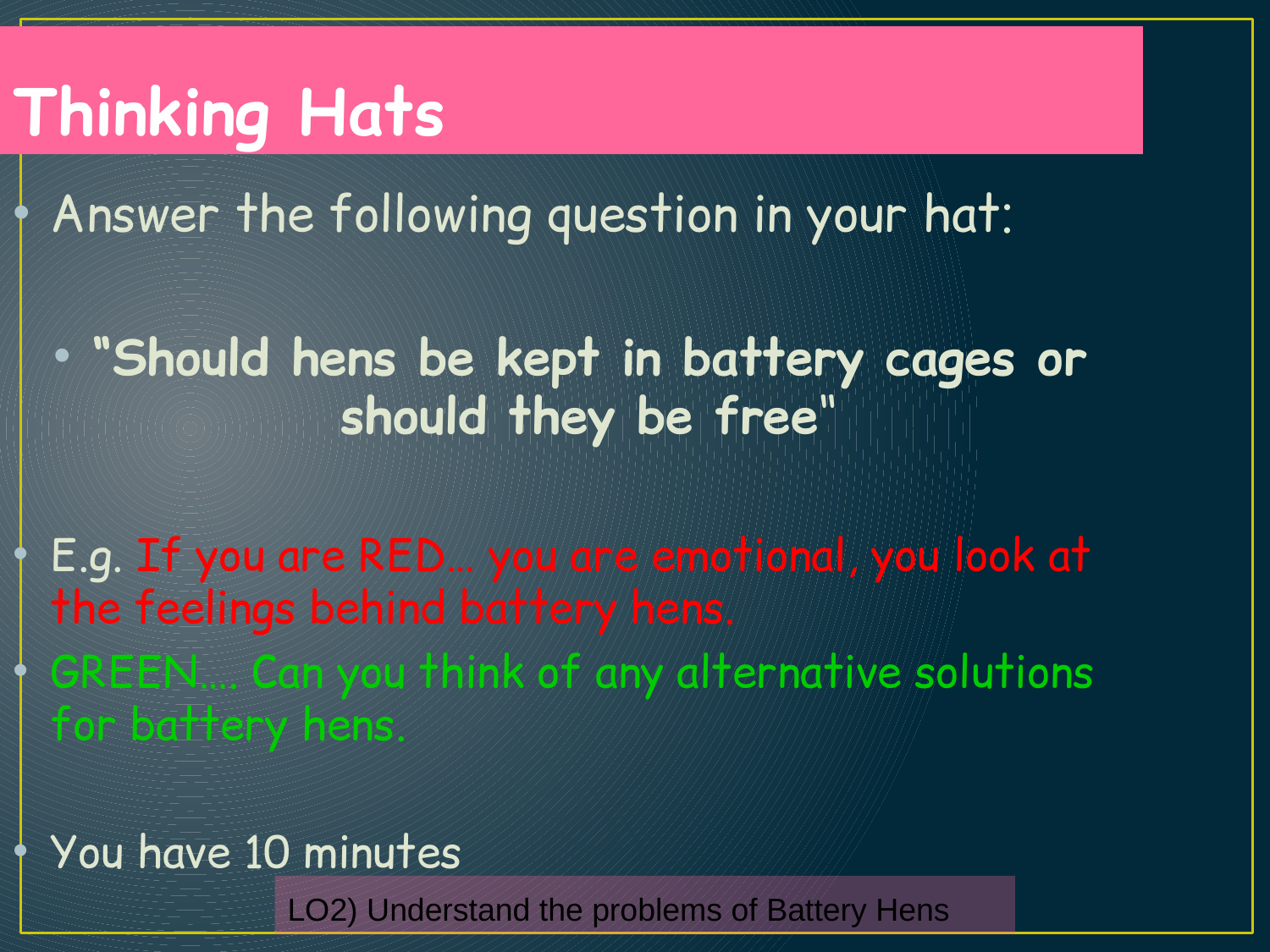

Thinking Hats
Answer the following question in your hat:

“Should hens be kept in battery cages or should they be free“

E.g. If you are RED… you are emotional, you look at the feelings behind battery hens.
GREEN…. Can you think of any alternative solutions for battery hens.

You have 10 minutes

LO2) Understand the problems of Battery Hens